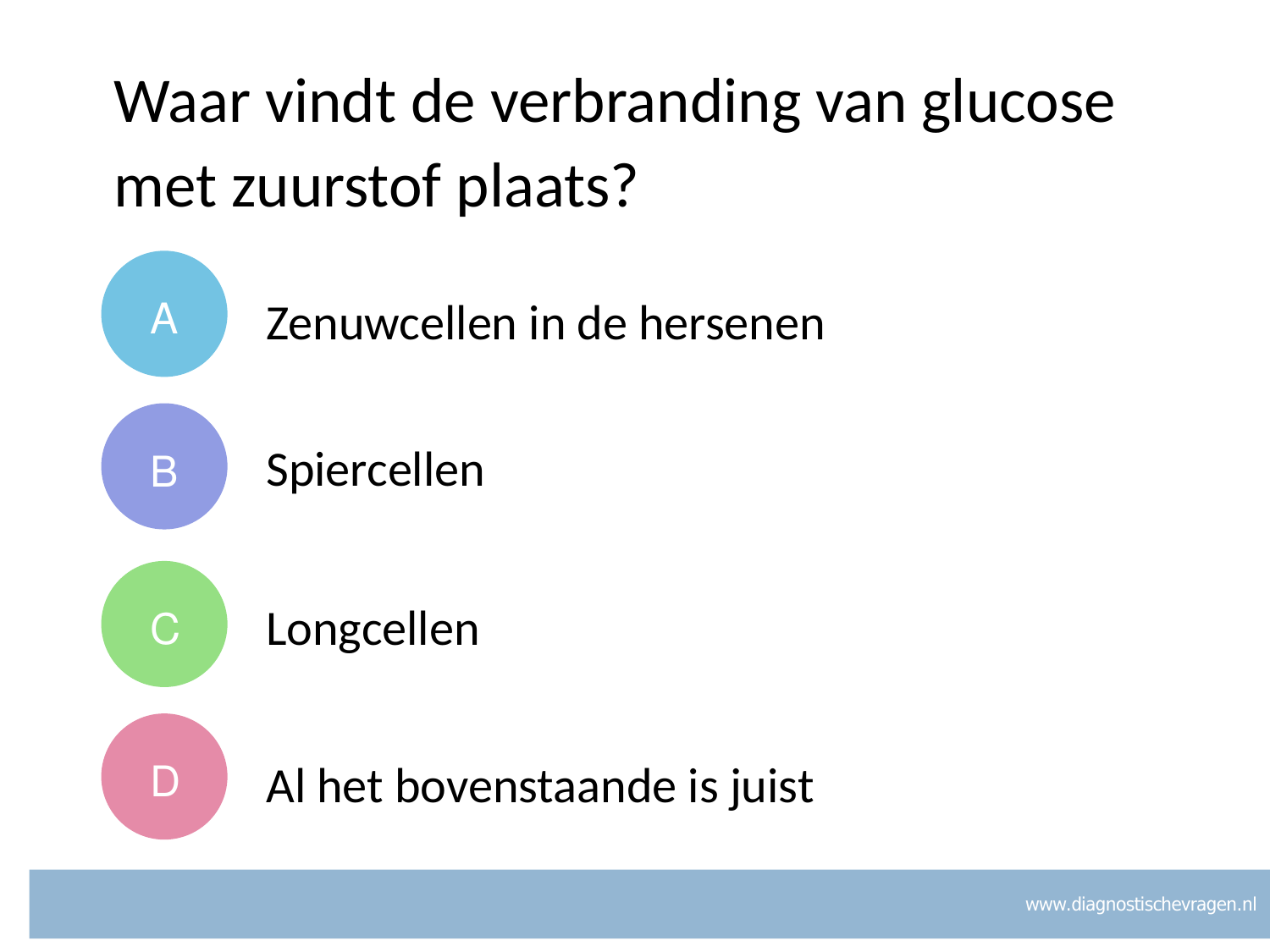

# Waar vindt de verbranding van glucose met zuurstof plaats?

A
Zenuwcellen in de hersenen

B
Spiercellen

C
Longcellen

D
Al het bovenstaande is juist

www.diagnostischevragen.nl
www.diagnostischevragen.nl